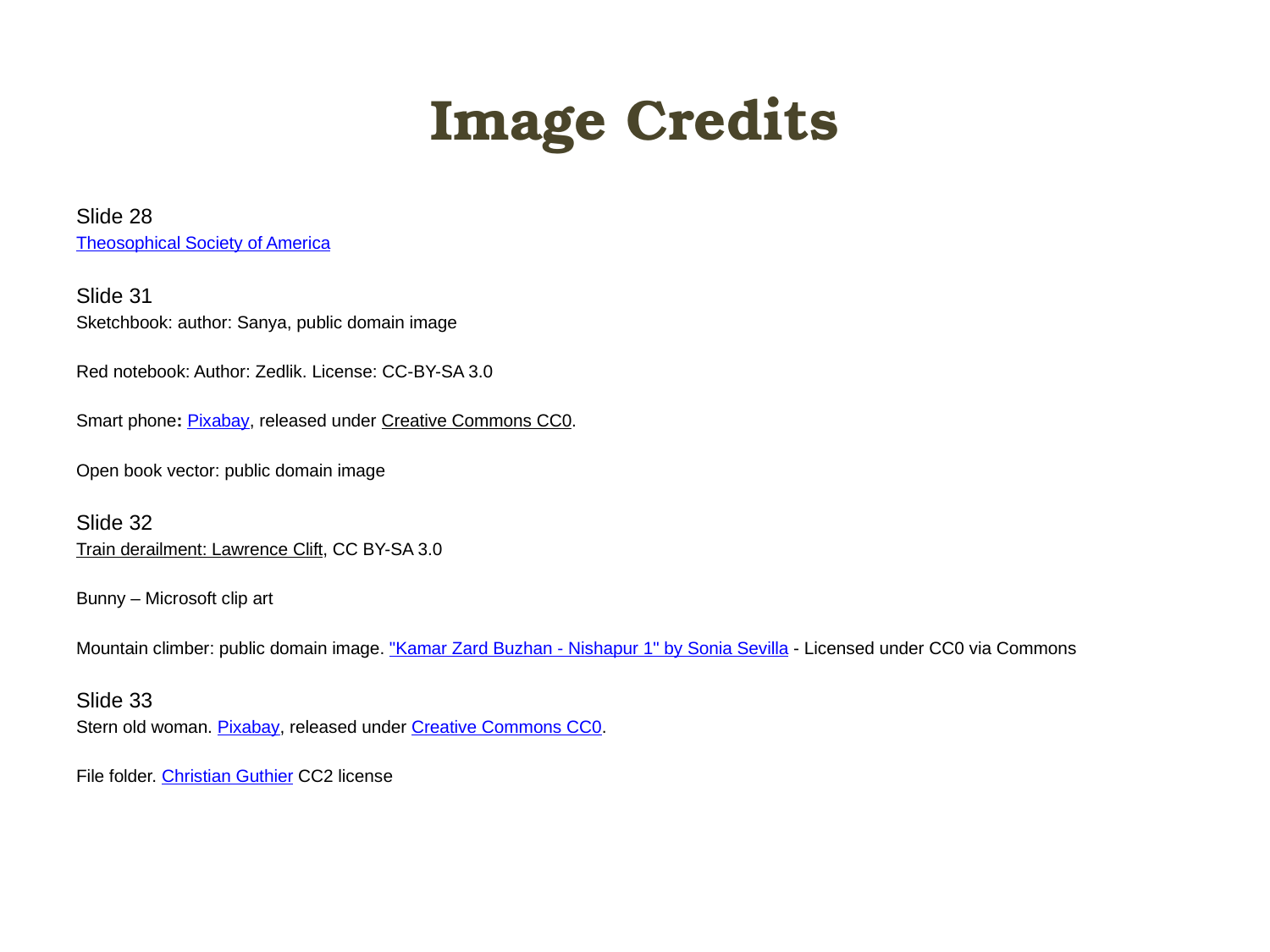

# Image Credits
Slide 28
Theosophical Society of America

Slide 31
Sketchbook: author: Sanya, public domain image

Red notebook: Author: Zedlik. License: CC-BY-SA 3.0

Smart phone: Pixabay, released under Creative Commons CC0.

Open book vector: public domain image

Slide 32
Train derailment: Lawrence Clift, CC BY-SA 3.0

Bunny – Microsoft clip art

Mountain climber: public domain image. "Kamar Zard Buzhan - Nishapur 1" by Sonia Sevilla - Licensed under CC0 via Commons

Slide 33
Stern old woman. Pixabay, released under Creative Commons CC0.

File folder. Christian Guthier CC2 license